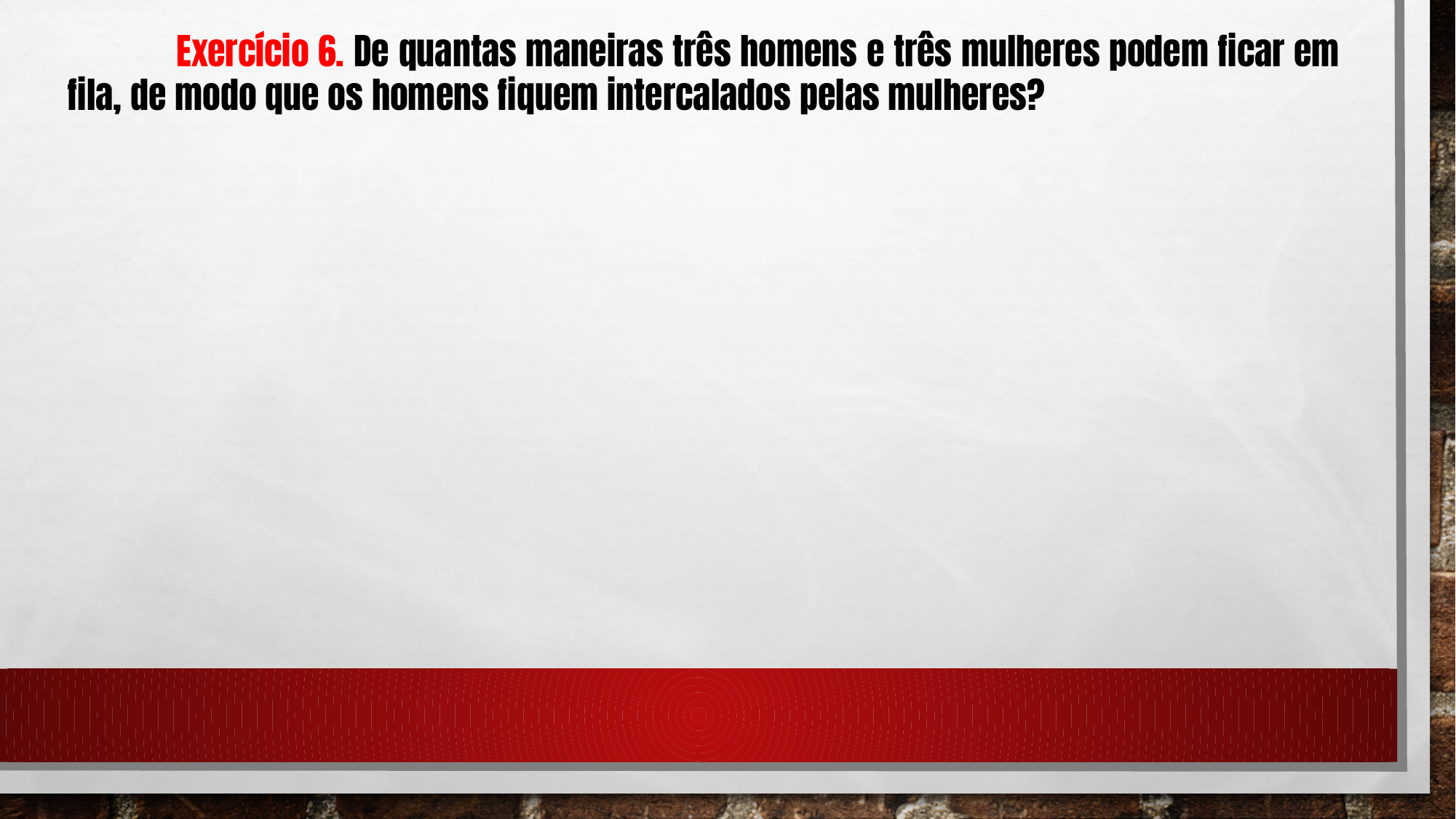

Exercício 6. De quantas maneiras três homens e três mulheres podem ficar em fila, de modo que os homens fiquem intercalados pelas mulheres?